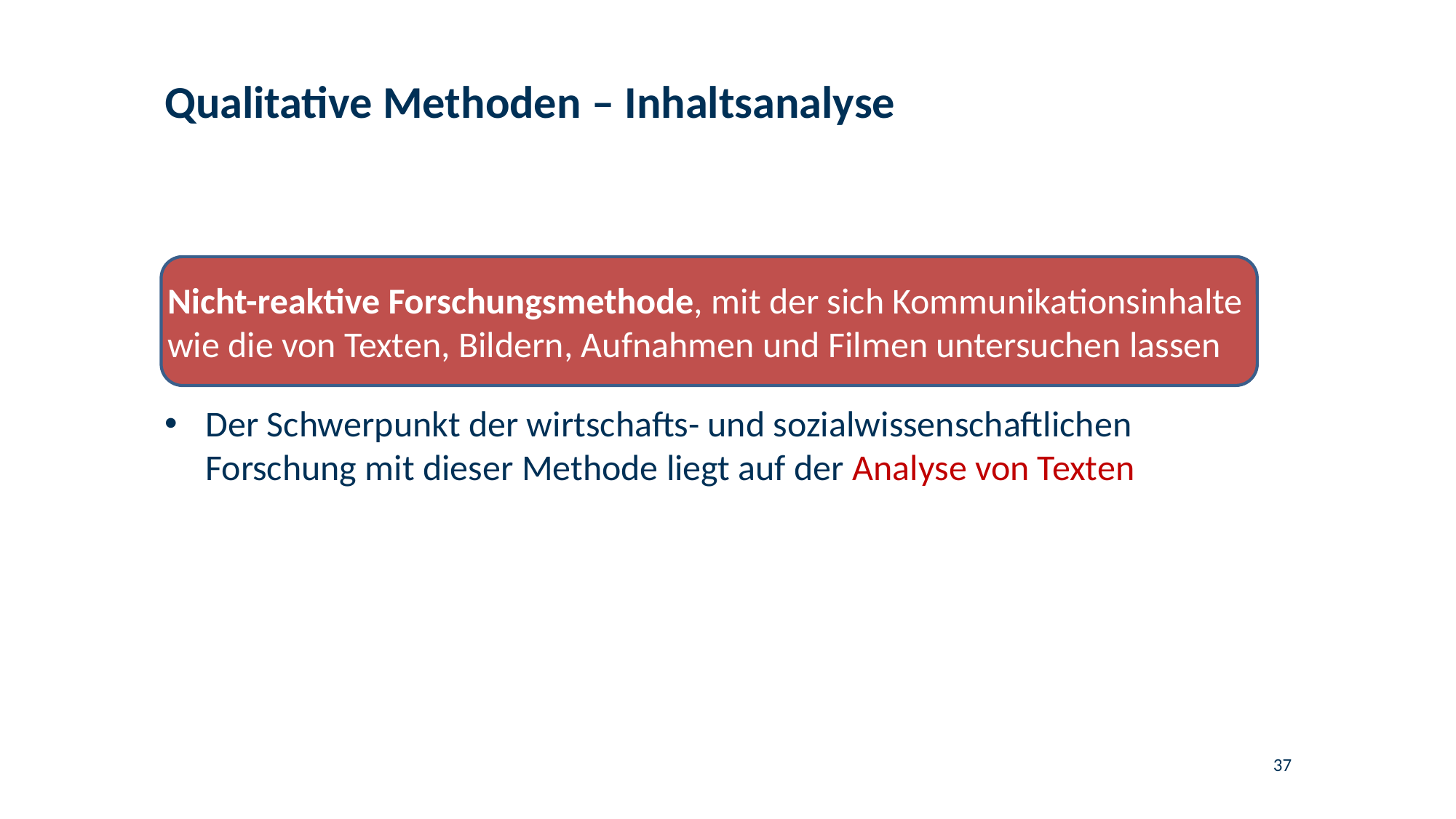

# Qualitative Methoden – Inhaltsanalyse
Nicht-reaktive Forschungsmethode, mit der sich Kommunikationsinhalte wie die von Texten, Bildern, Aufnahmen und Filmen untersuchen lassen
Der Schwerpunkt der wirtschafts- und sozialwissenschaftlichen Forschung mit dieser Methode liegt auf der Analyse von Texten
37